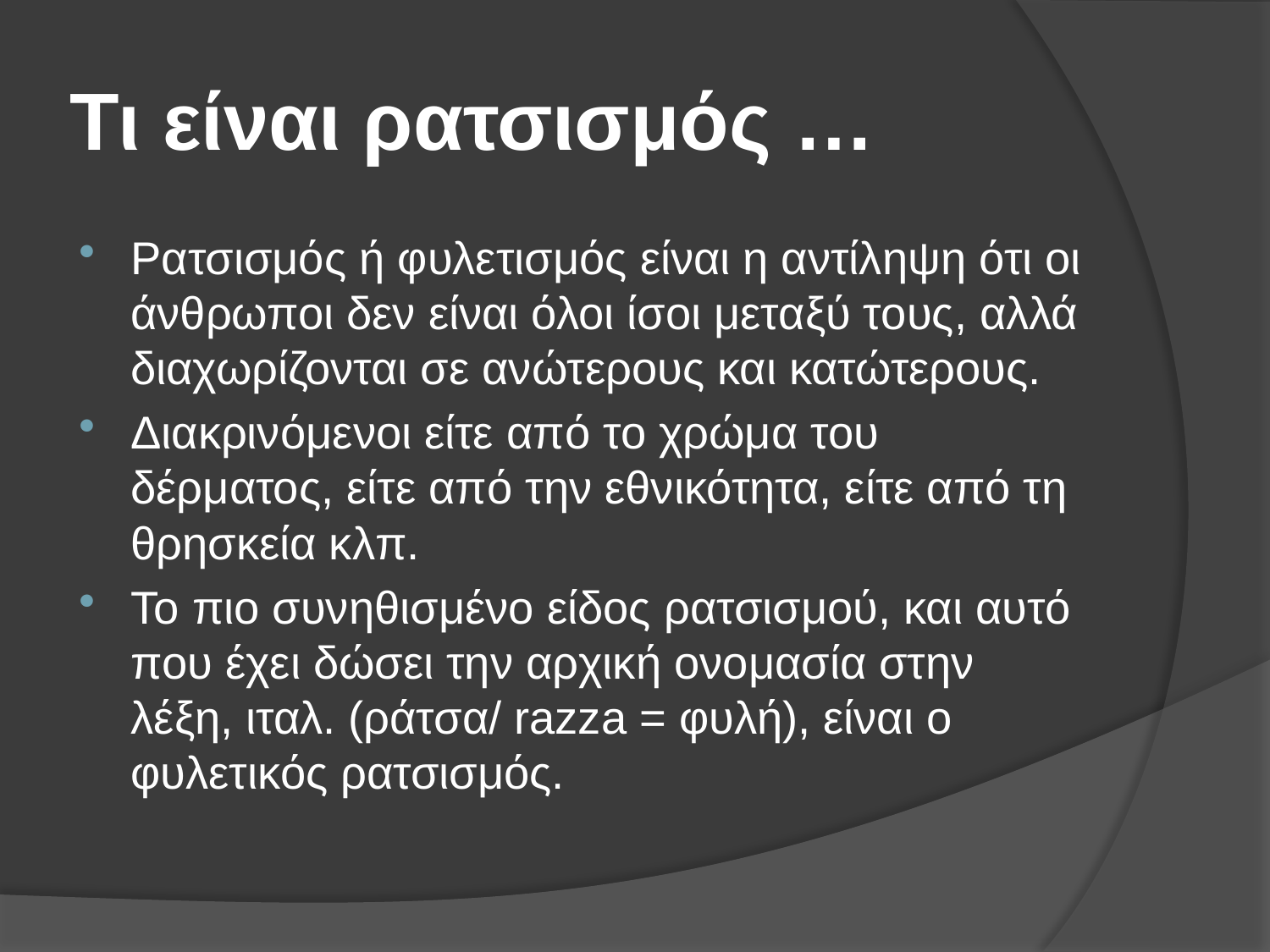

# Τι είναι ρατσισμός …
Ρατσισμός ή φυλετισμός είναι η αντίληψη ότι οι άνθρωποι δεν είναι όλοι ίσοι μεταξύ τους, αλλά διαχωρίζονται σε ανώτερους και κατώτερους.
Διακρινόμενοι είτε από το χρώμα του δέρματος, είτε από την εθνικότητα, είτε από τη θρησκεία κλπ.
Το πιο συνηθισμένο είδος ρατσισμού, και αυτό που έχει δώσει την αρχική ονομασία στην λέξη, ιταλ. (ράτσα/ razza = φυλή), είναι ο φυλετικός ρατσισμός.